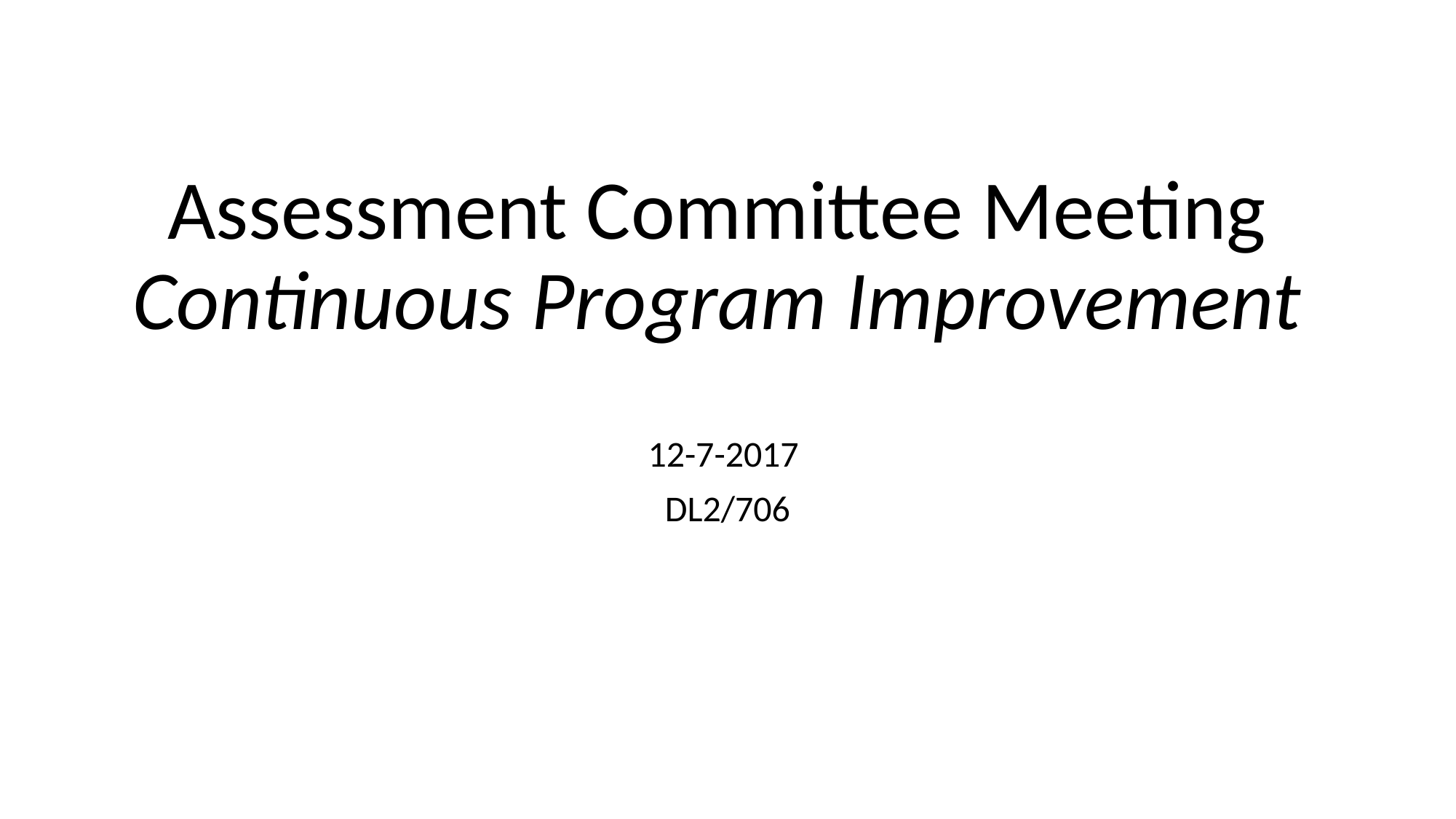

# Assessment Committee Meeting Continuous Program Improvement
12-7-2017
DL2/706